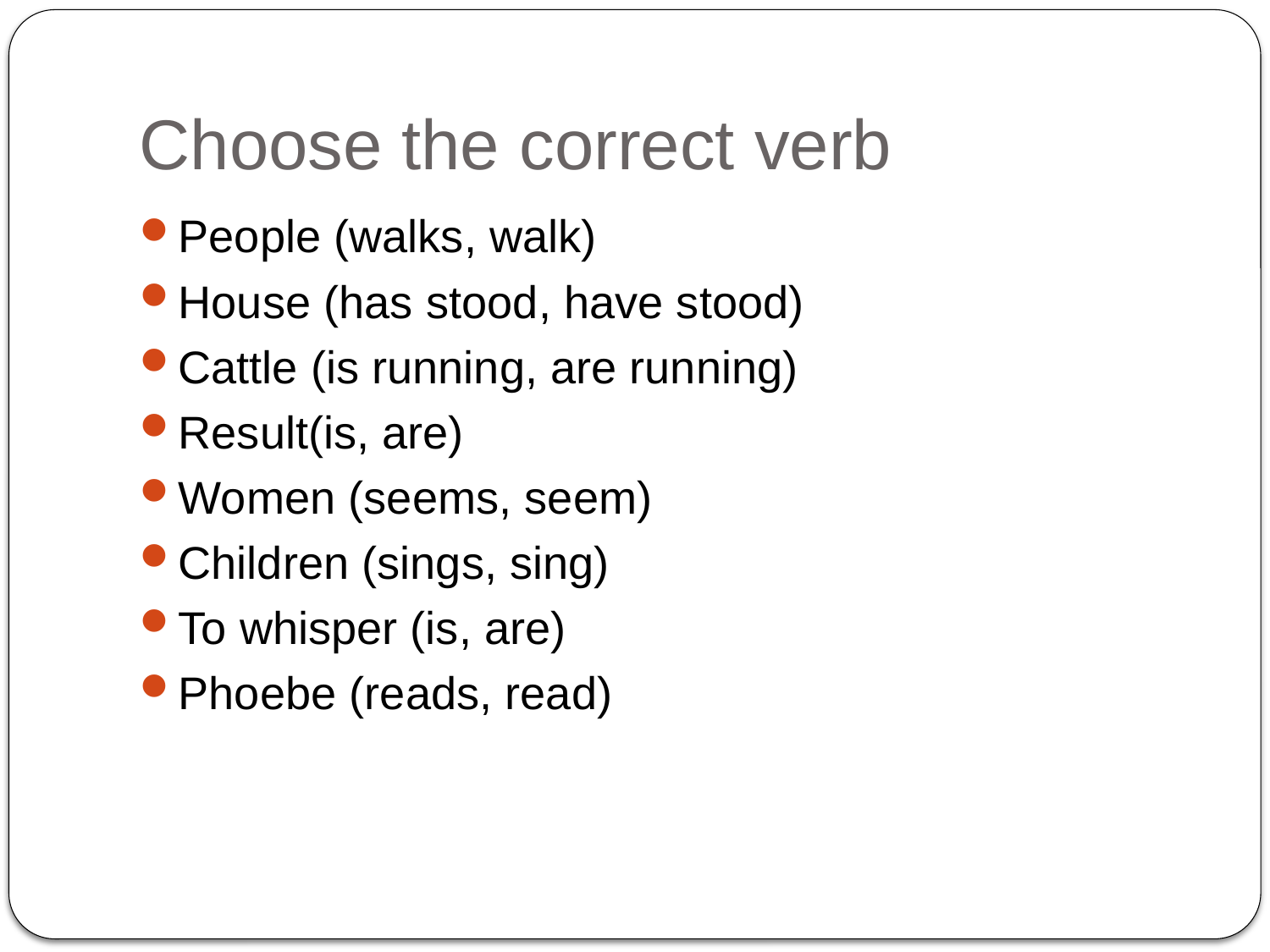

# Choose the correct verb
People (walks, walk)
House (has stood, have stood)
Cattle (is running, are running)
Result(is, are)
Women (seems, seem)
Children (sings, sing)
To whisper (is, are)
Phoebe (reads, read)